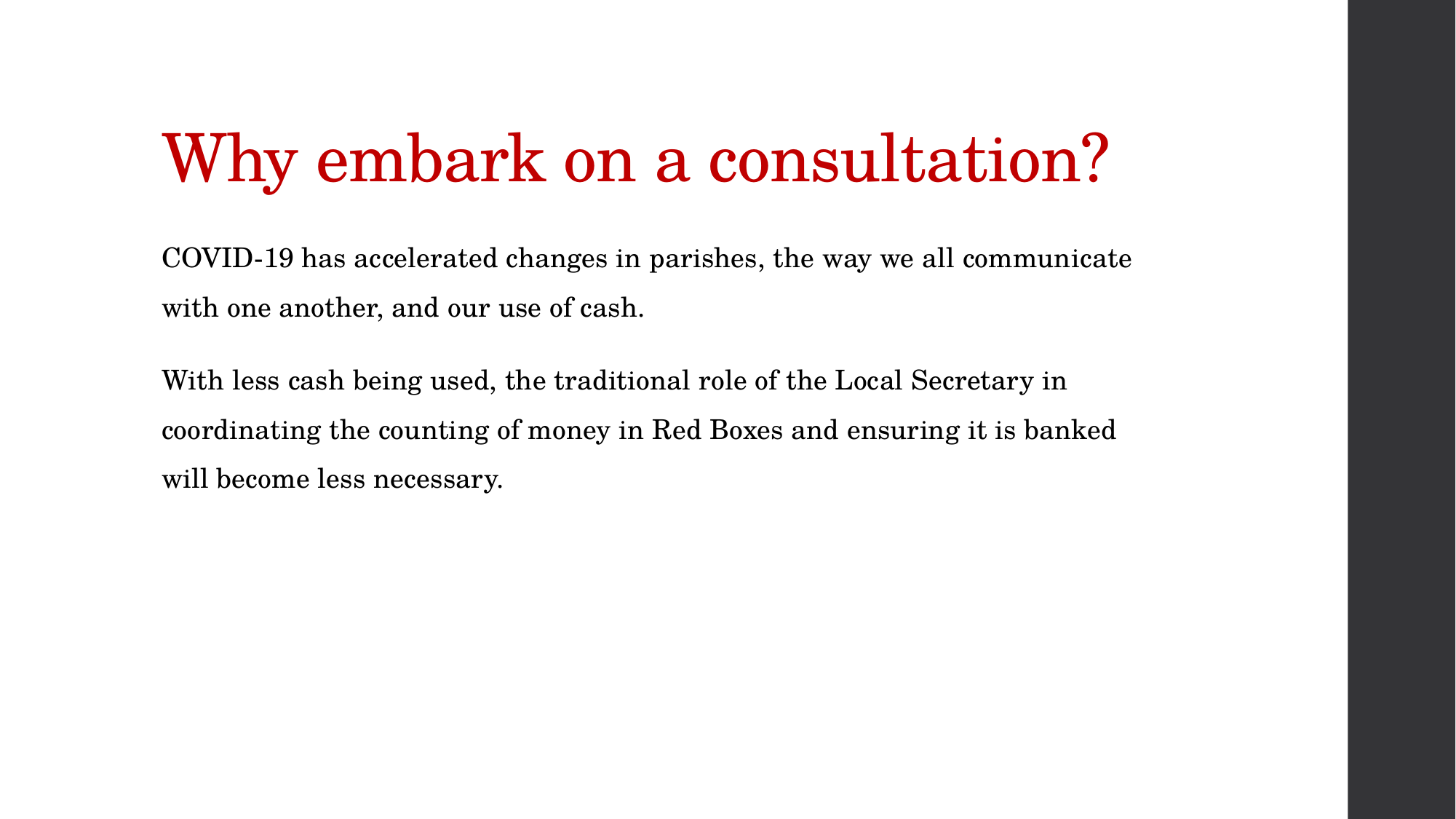

# Why embark on a consultation?
COVID-19 has accelerated changes in parishes, the way we all communicate with one another, and our use of cash.
With less cash being used, the traditional role of the Local Secretary in coordinating the counting of money in Red Boxes and ensuring it is banked will become less necessary.